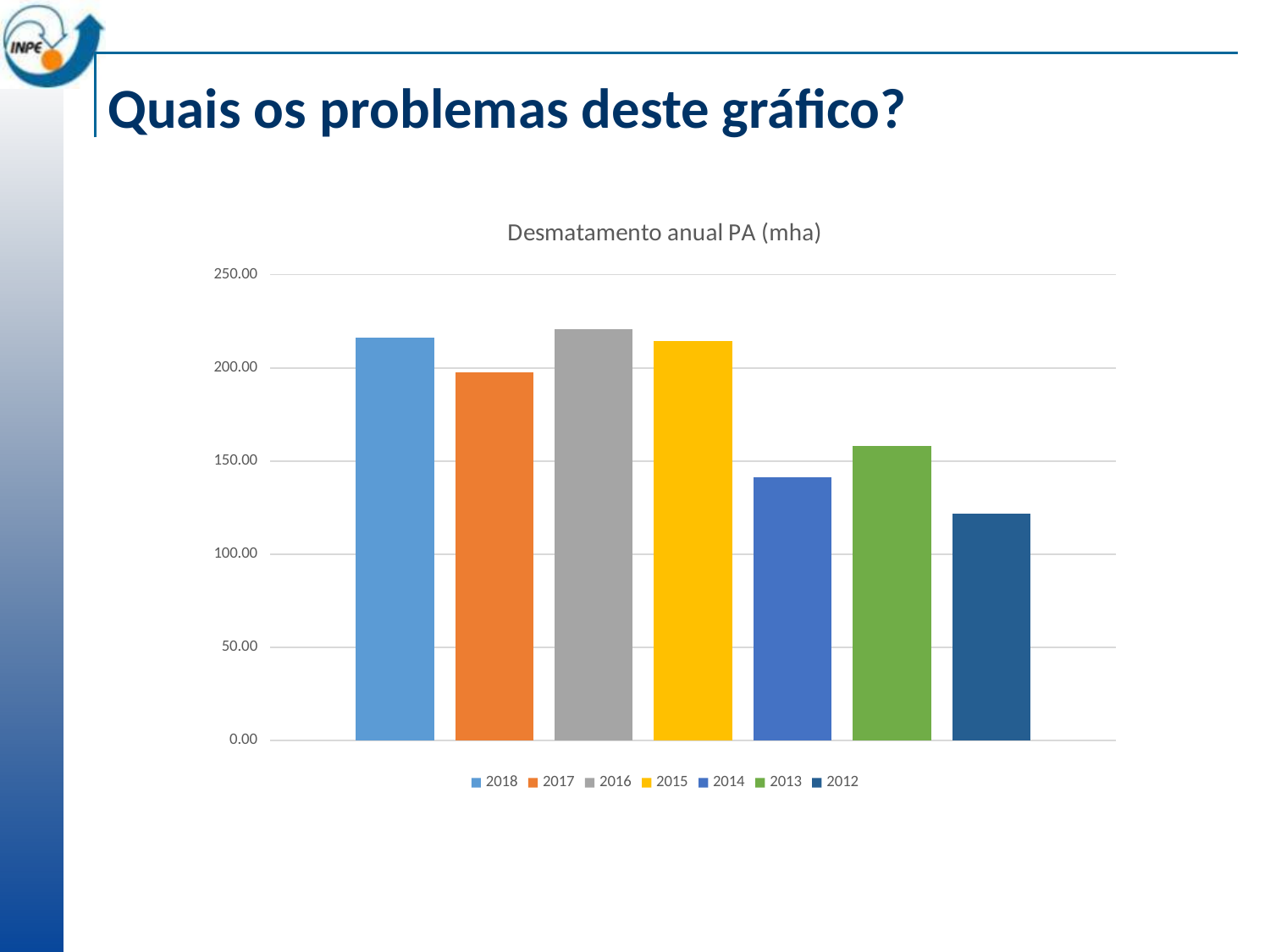

# Quais os problemas deste gráfico?

### Chart: Desmatamento anual PA (mha)

| Category | 2018 | 2017 | 2016 | 2015 | 2014 | 2013 | 2012 |
|---|---|---|---|---|---|---|---|